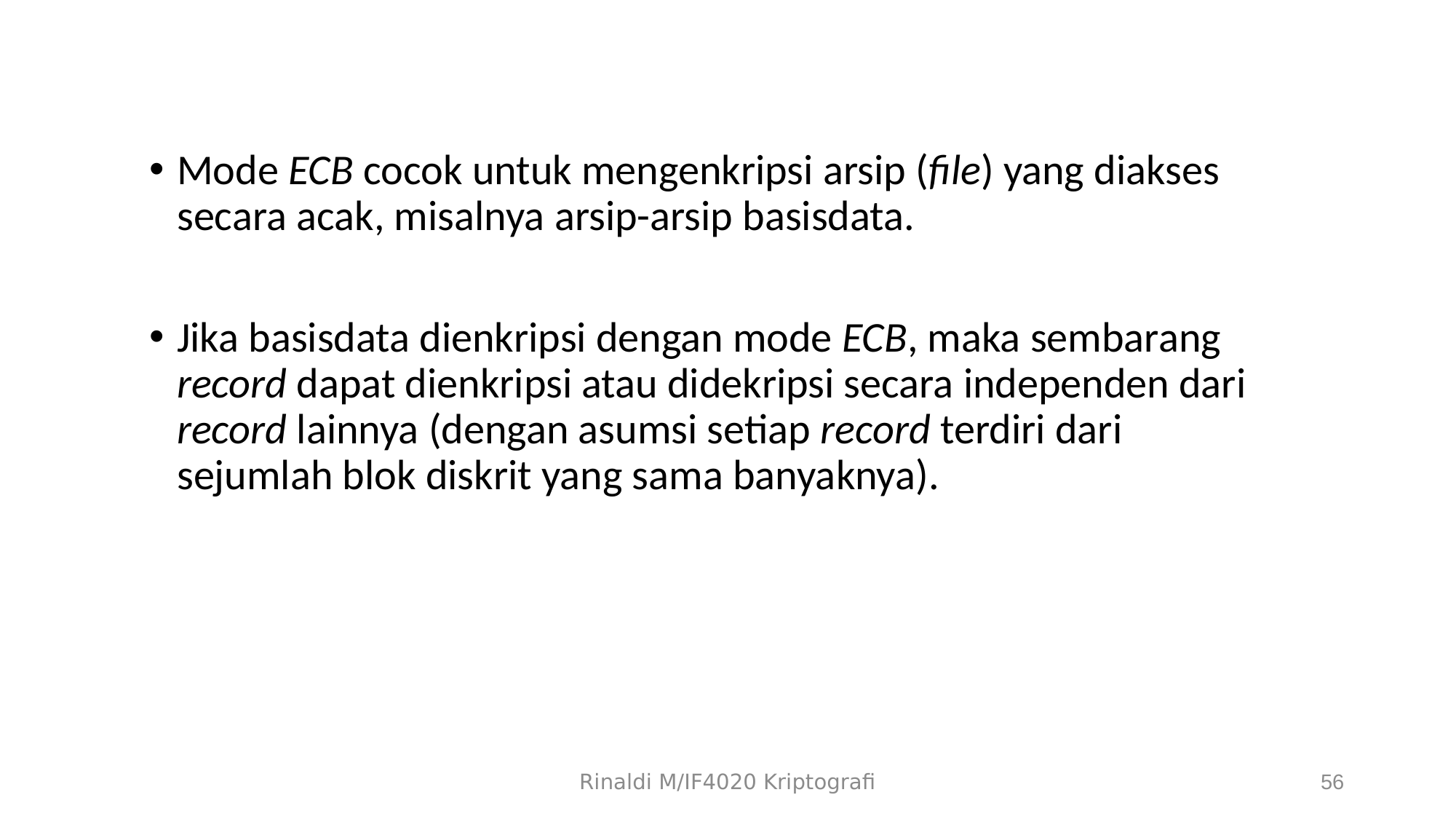

Mode ECB cocok untuk mengenkripsi arsip (file) yang diakses secara acak, misalnya arsip-arsip basisdata.

Jika basisdata dienkripsi dengan mode ECB, maka sembarang record dapat dienkripsi atau didekripsi secara independen dari record lainnya (dengan asumsi setiap record terdiri dari sejumlah blok diskrit yang sama banyaknya).
Rinaldi M/IF4020 Kriptografi
56